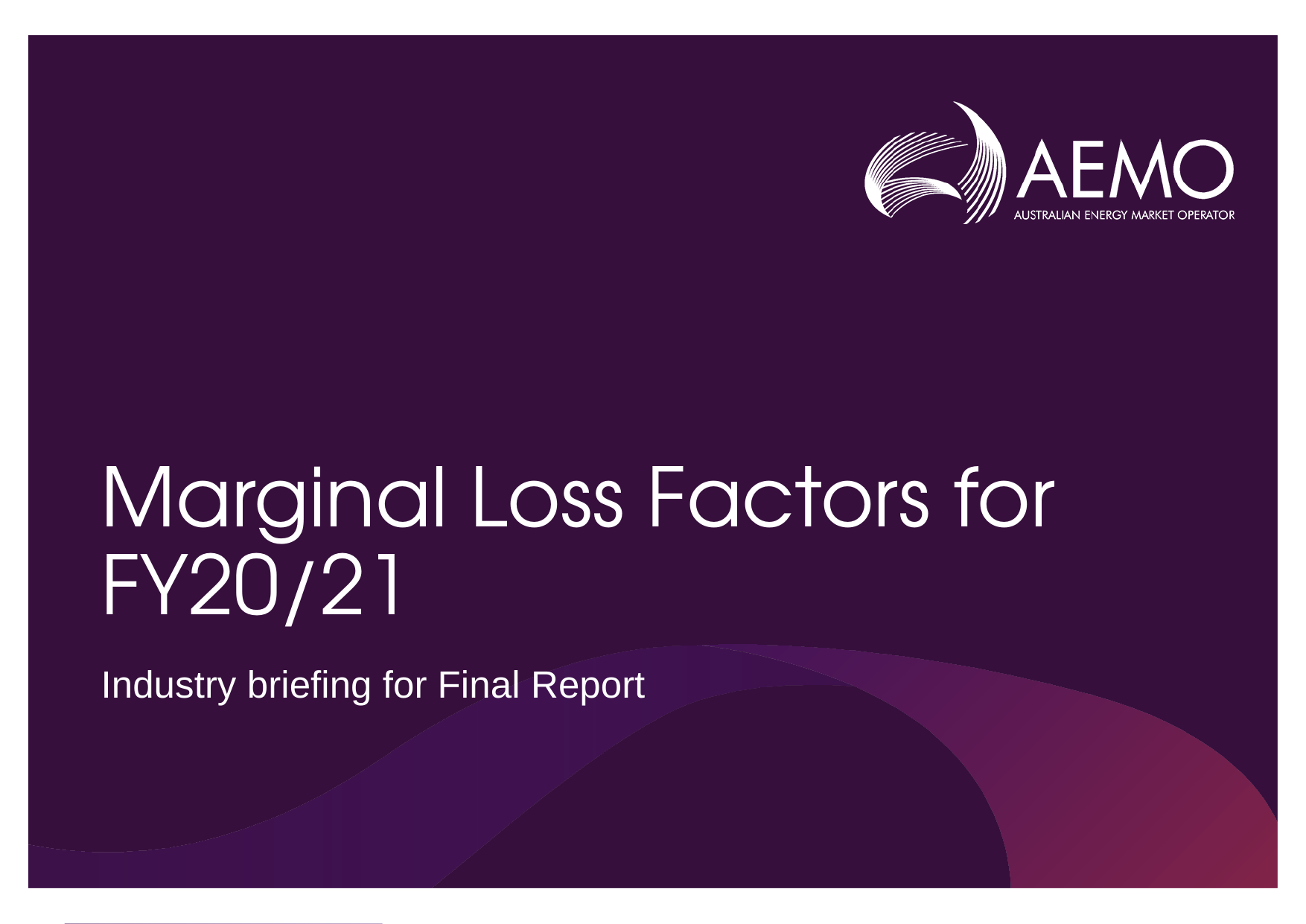

# Marginal Loss Factors for FY20/21
Industry briefing for Final Report